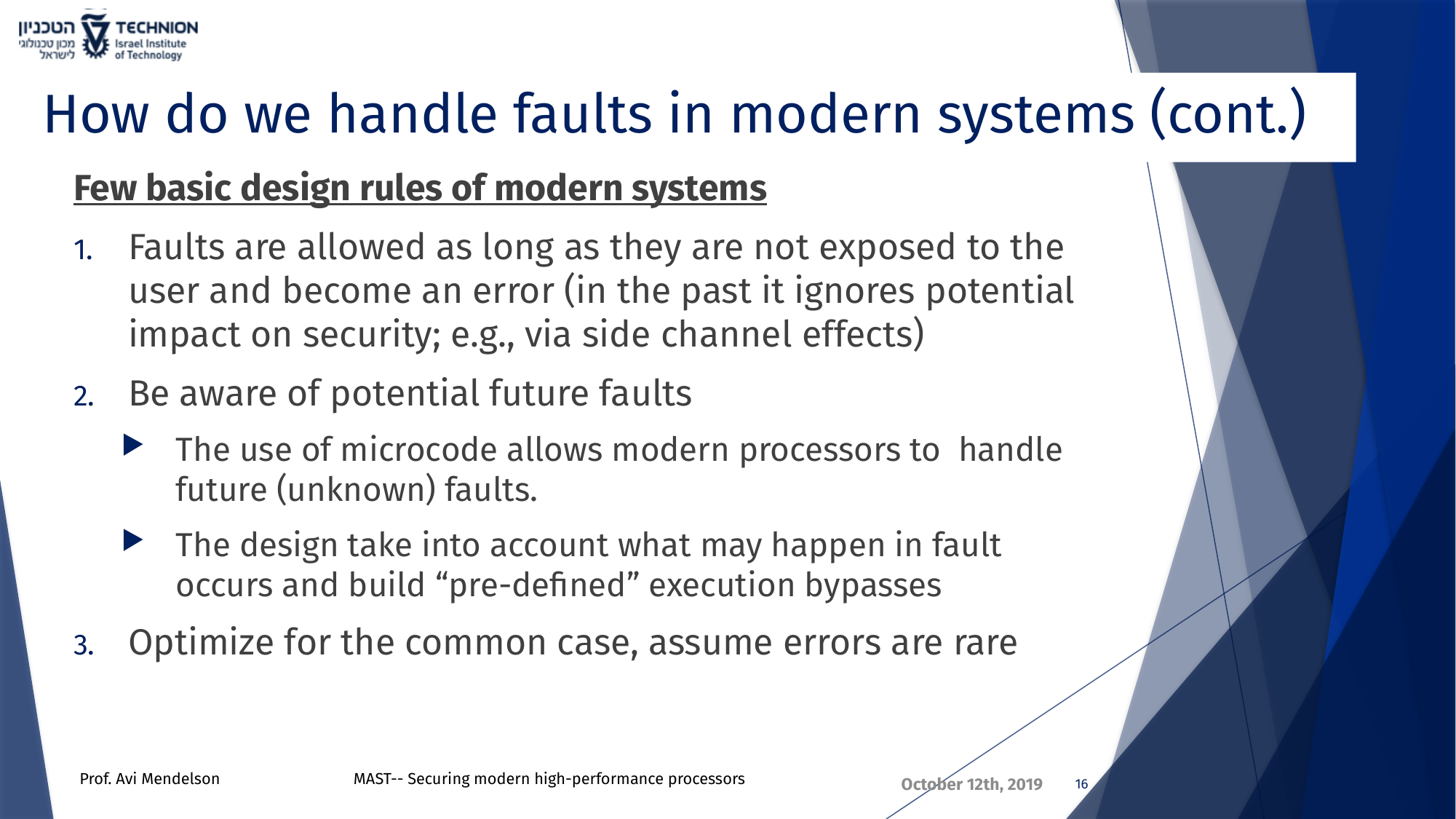

# How do we handle faults in modern systems (cont.)
Few basic design rules of modern systems
Faults are allowed as long as they are not exposed to the user and become an error (in the past it ignores potential impact on security; e.g., via side channel effects)
Be aware of potential future faults
The use of microcode allows modern processors to  handle future (unknown) faults.
The design take into account what may happen in fault occurs and build “pre-defined” execution bypasses
Optimize for the common case, assume errors are rare
October 12th, 2019
16